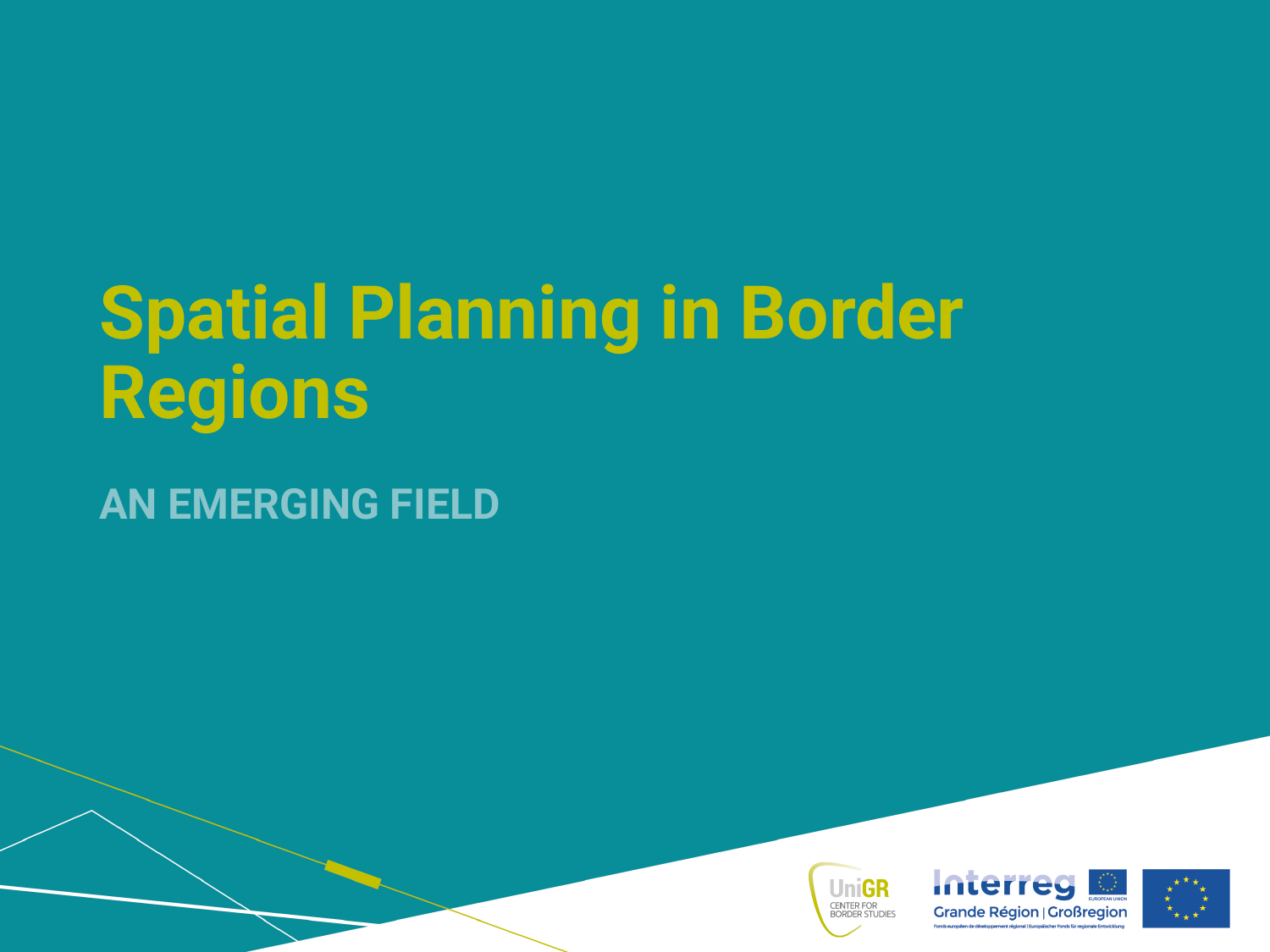

# Spatial Planning in Border Regions
An emerging field